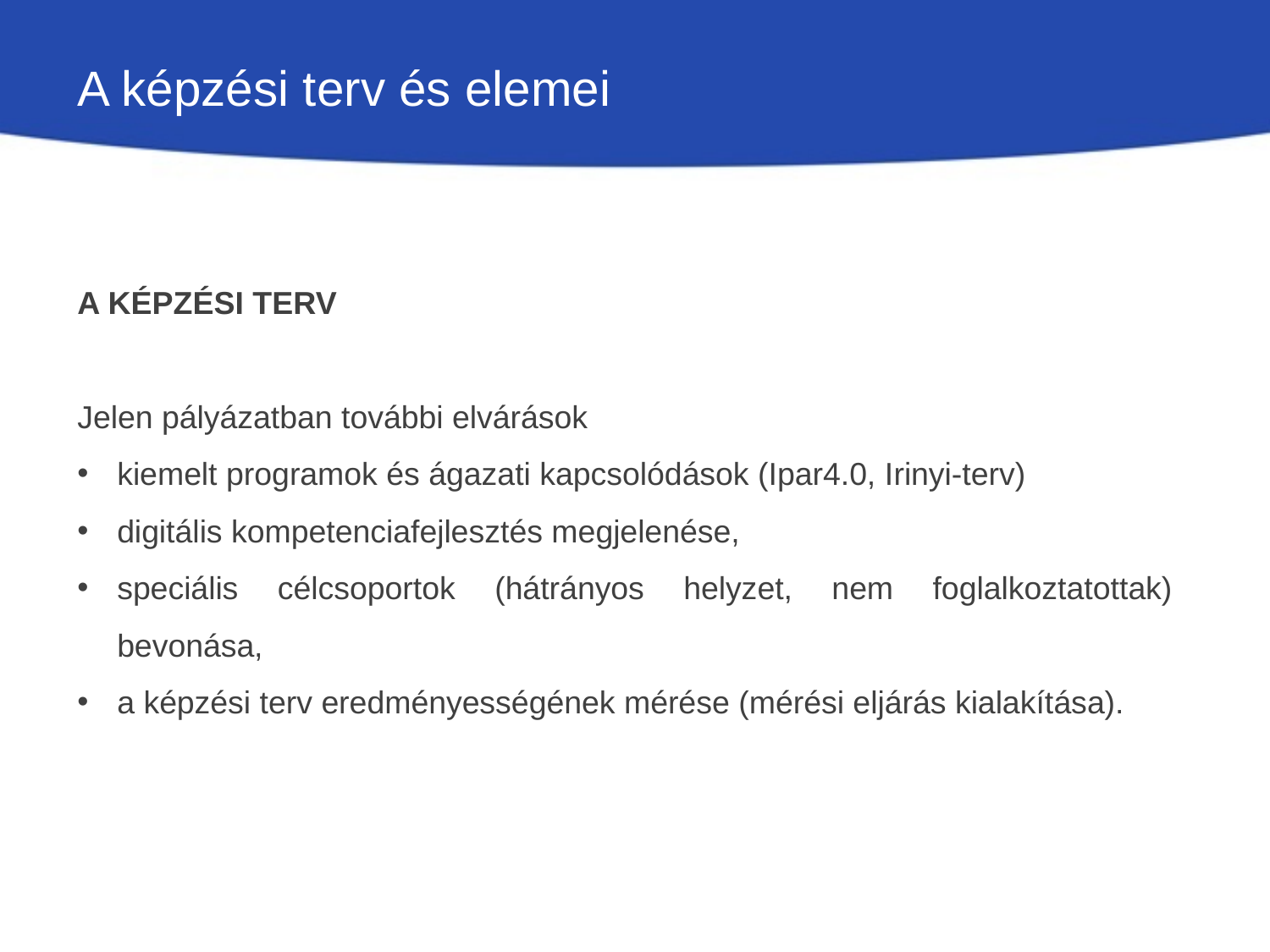

# A képzési terv és elemei
A Képzési terv

Jelen pályázatban további elvárások
kiemelt programok és ágazati kapcsolódások (Ipar4.0, Irinyi-terv)
digitális kompetenciafejlesztés megjelenése,
speciális célcsoportok (hátrányos helyzet, nem foglalkoztatottak) bevonása,
a képzési terv eredményességének mérése (mérési eljárás kialakítása).